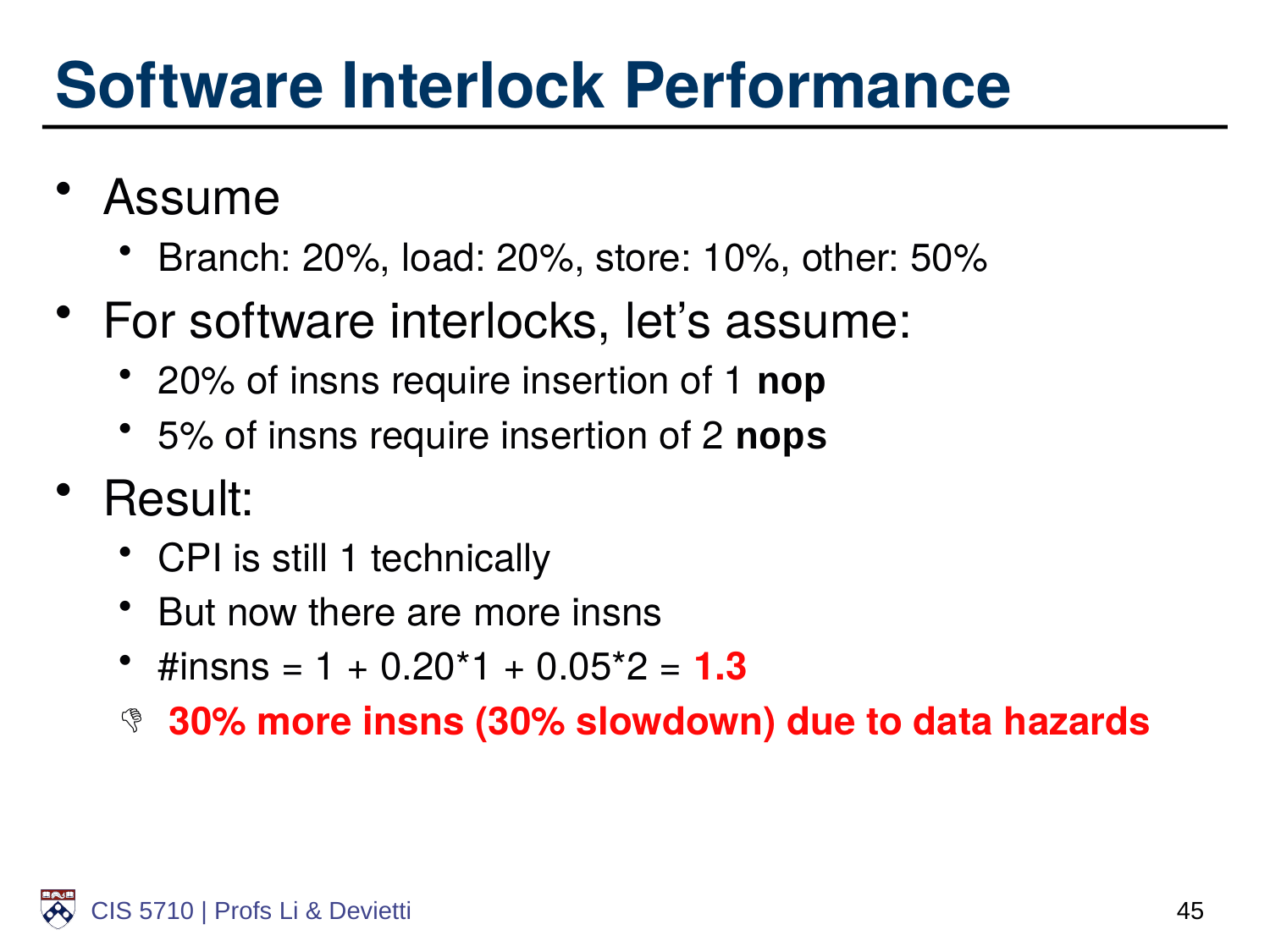

# Software Interlock Performance
Assume
Branch: 20%, load: 20%, store: 10%, other: 50%
For software interlocks, let’s assume:
20% of insns require insertion of 1 nop
5% of insns require insertion of 2 nops
Result:
CPI is still 1 technically
But now there are more insns
#insns = 1 + 0.20*1 + 0.05*2 = 1.3
 30% more insns (30% slowdown) due to data hazards
45